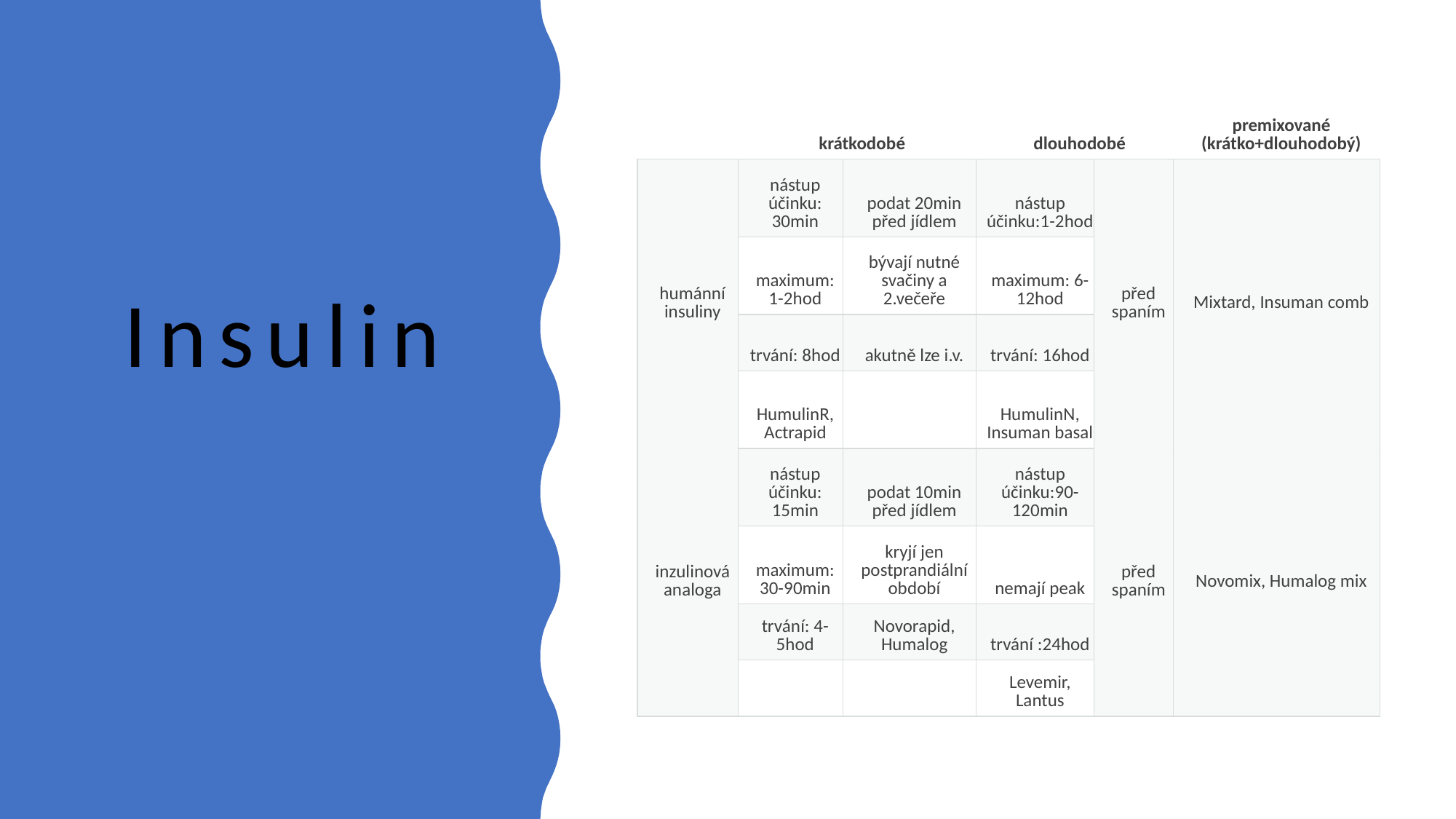

# Insulin
|  | krátkodobé |  | dlouhodobé |  | premixované (krátko+dlouhodobý) |
| --- | --- | --- | --- | --- | --- |
| humánní insuliny | nástup účinku: 30min | podat 20min před jídlem | nástup účinku:1-2hod | před spaním | Mixtard, Insuman comb |
|  | maximum: 1-2hod | bývají nutné svačiny a 2.večeře | maximum: 6-12hod |  |  |
|  | trvání: 8hod | akutně lze i.v. | trvání: 16hod |  |  |
|  | HumulinR, Actrapid |  | HumulinN, Insuman basal |  |  |
| inzulinová analoga | nástup účinku: 15min | podat 10min před jídlem | nástup účinku:90-120min | před spaním | Novomix, Humalog mix |
|  | maximum: 30-90min | kryjí jen postprandiální období | nemají peak |  |  |
|  | trvání: 4-5hod | Novorapid, Humalog | trvání :24hod |  |  |
|  |  |  | Levemir, Lantus |  |  |